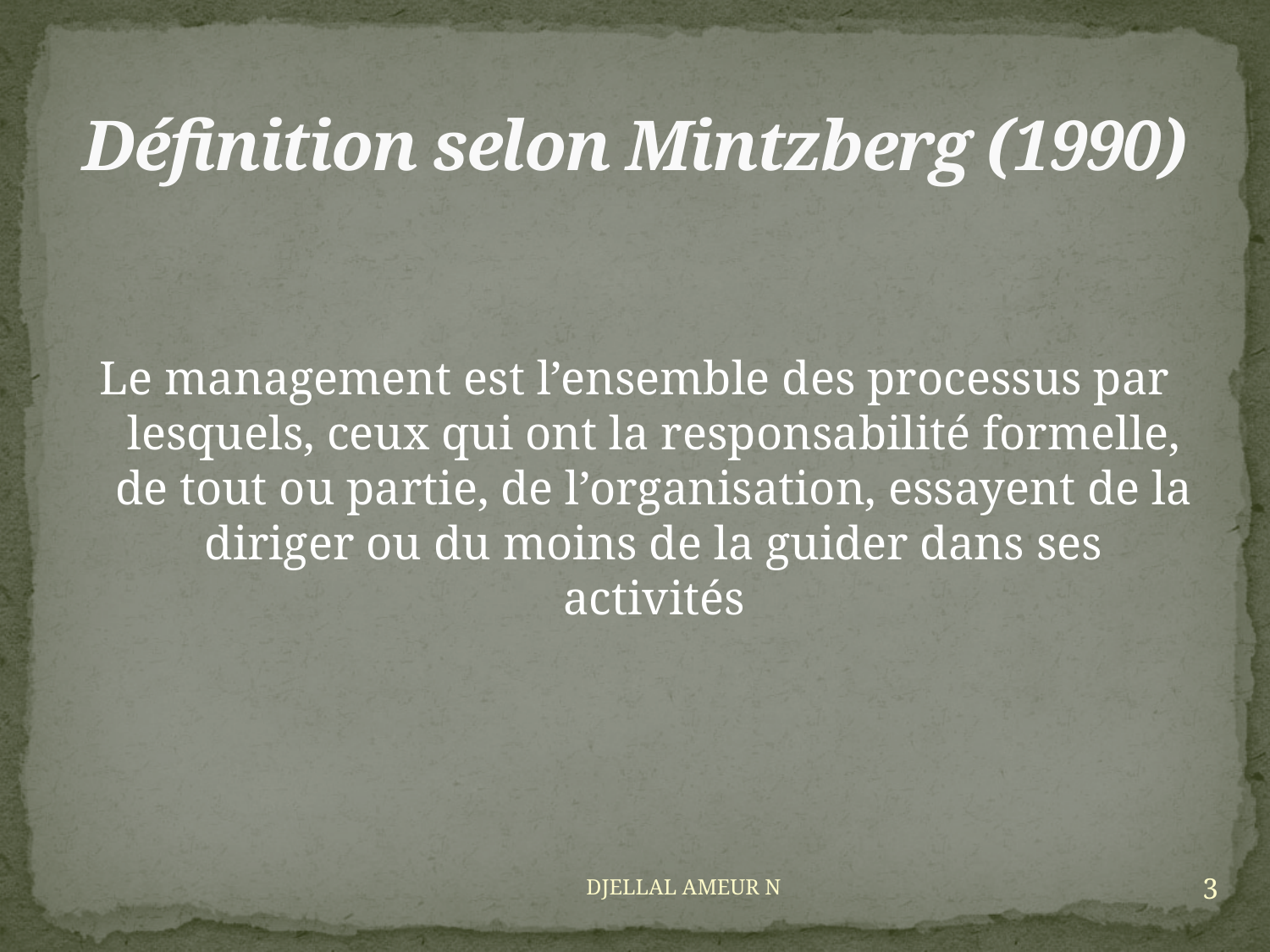

# Définition selon Mintzberg (1990)

Le management est l’ensemble des processus par lesquels, ceux qui ont la responsabilité formelle, de tout ou partie, de l’organisation, essayent de la diriger ou du moins de la guider dans ses activités
3
DJELLAL AMEUR N